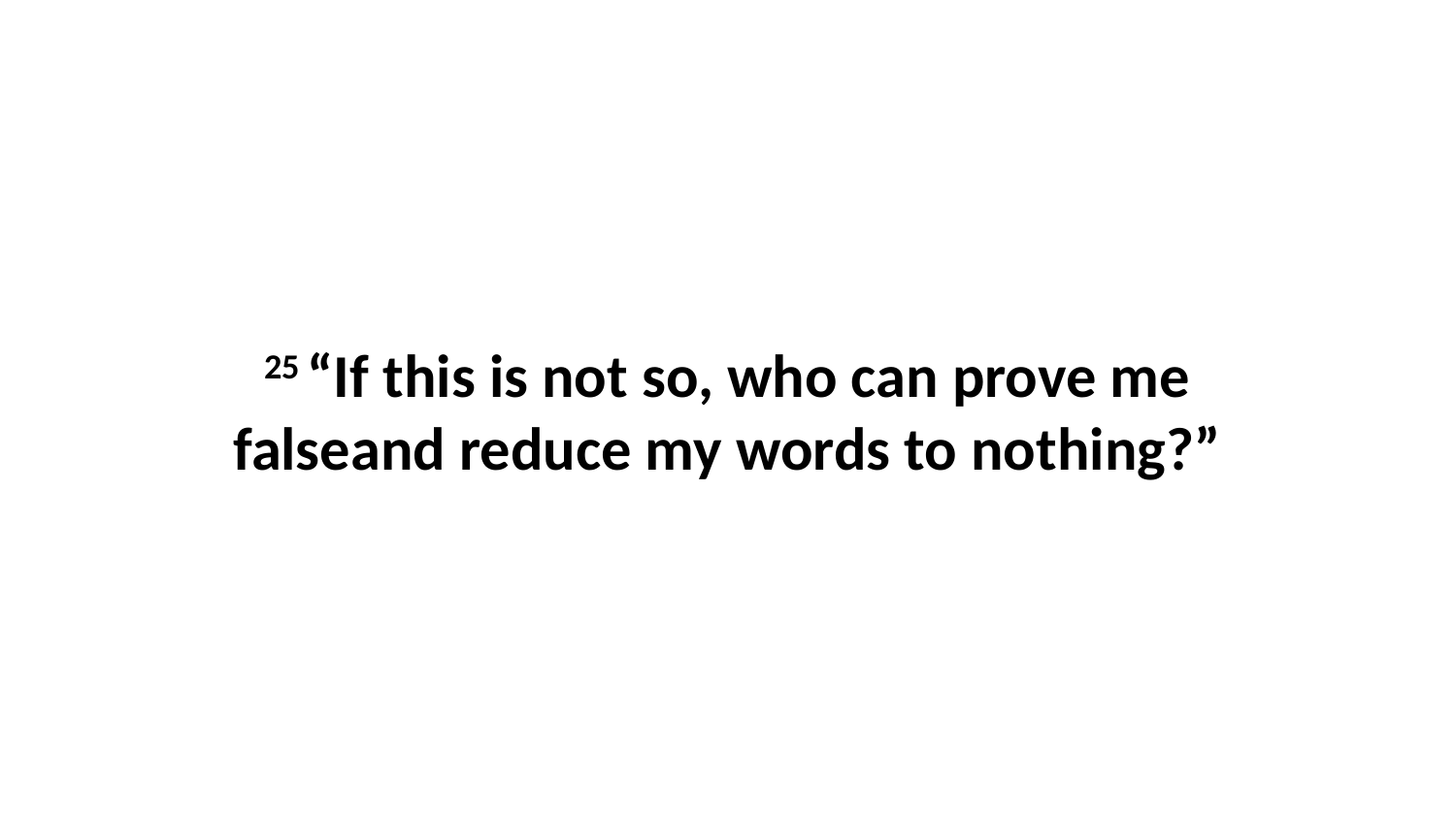

25 “If this is not so, who can prove me falseand reduce my words to nothing?”